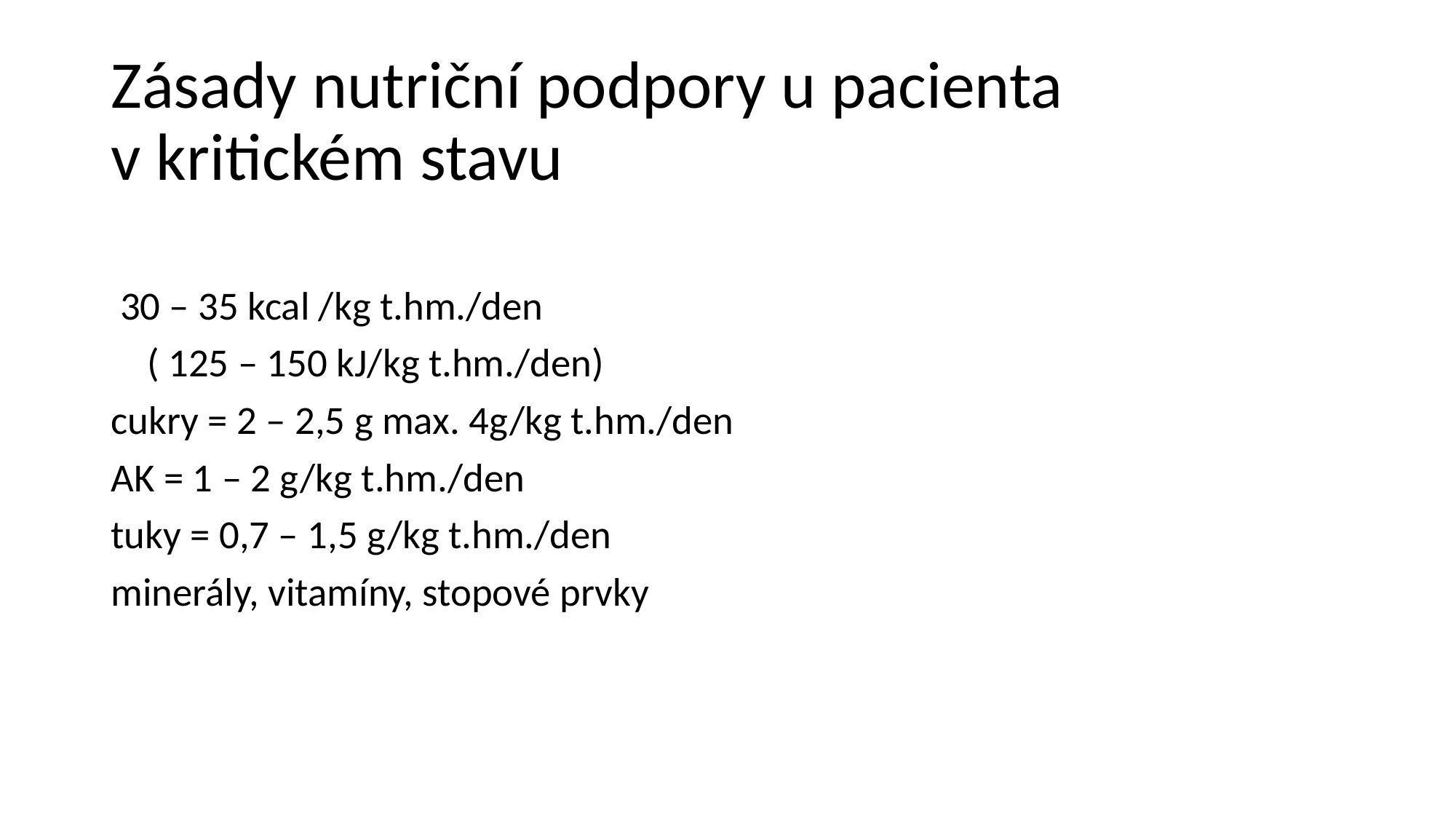

# Zásady nutriční podpory u pacienta v kritickém stavu

 30 – 35 kcal /kg t.hm./den
    ( 125 – 150 kJ/kg t.hm./den)
cukry = 2 – 2,5 g max. 4g/kg t.hm./den
AK = 1 – 2 g/kg t.hm./den
tuky = 0,7 – 1,5 g/kg t.hm./den
minerály, vitamíny, stopové prvky